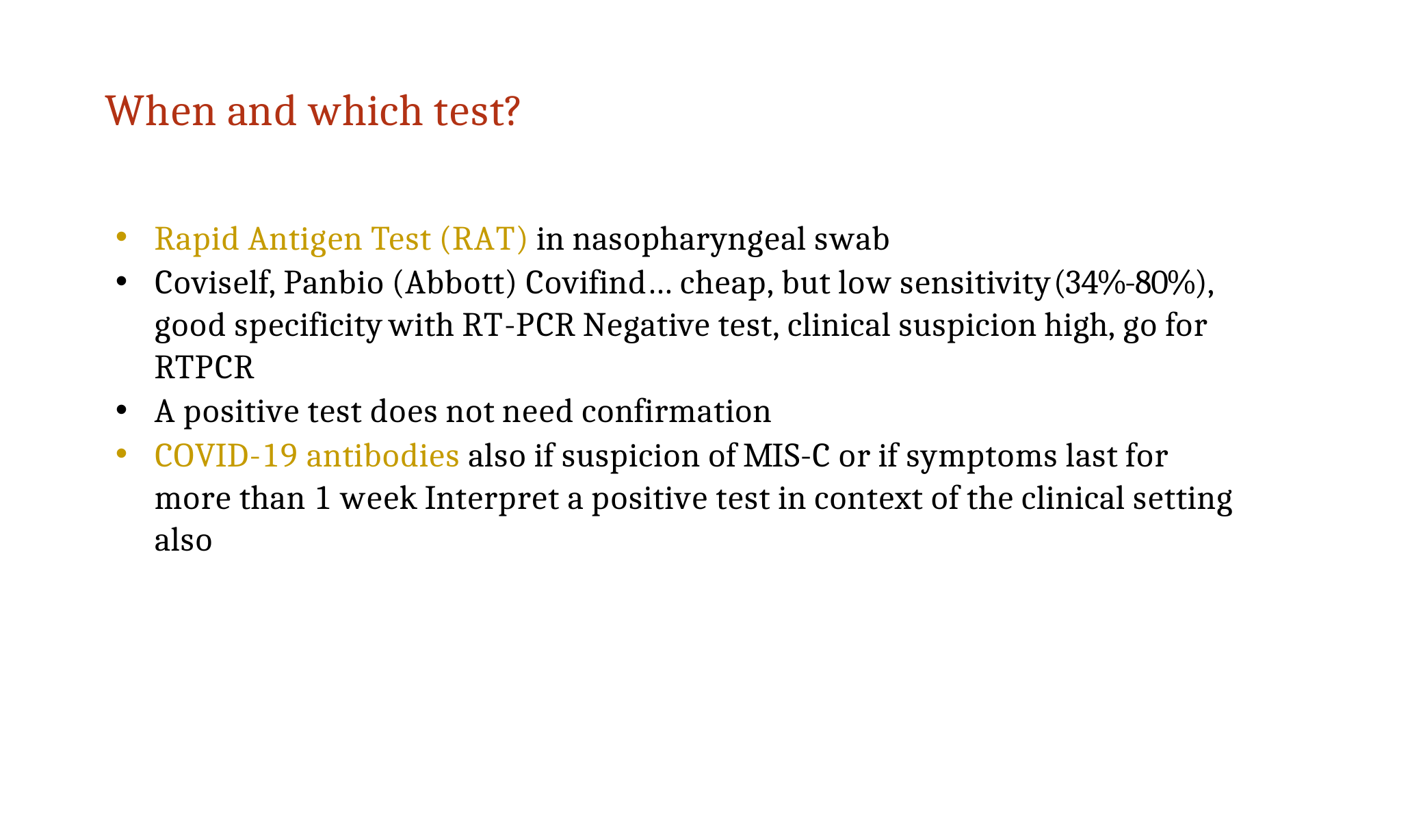

When and which test?
Rapid Antigen Test (RAT) in nasopharyngeal swab
Coviself, Panbio (Abbott) Covifind… cheap, but low sensitivity (34%-80%), good specificity with RT-PCR Negative test, clinical suspicion high, go for RTPCR
A positive test does not need confirmation
COVID-19 antibodies also if suspicion of MIS-C or if symptoms last for more than 1 week Interpret a positive test in context of the clinical setting also